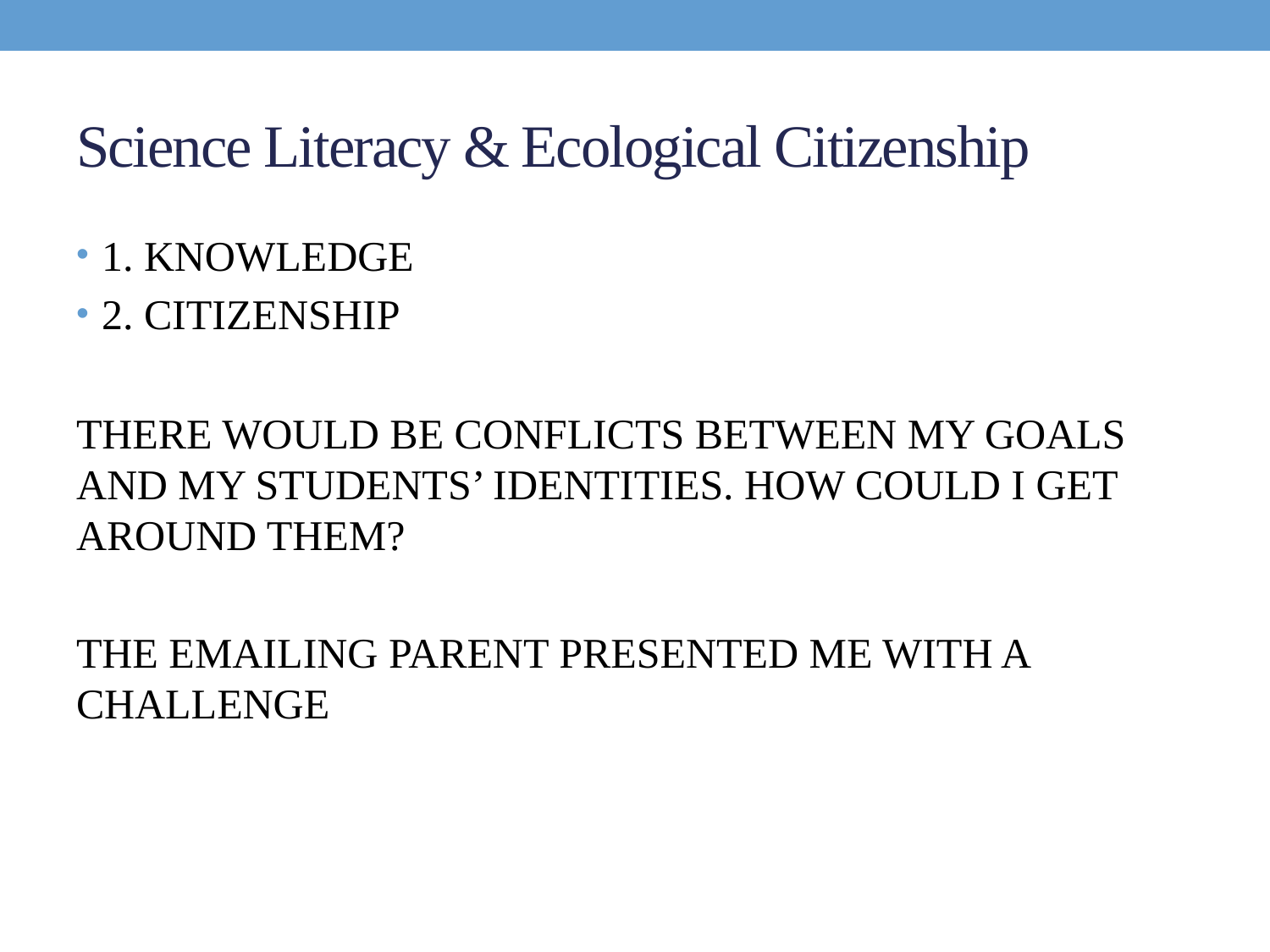

# Science Literacy & Ecological Citizenship
1. KNOWLEDGE
2. CITIZENSHIP

THERE WOULD BE CONFLICTS BETWEEN MY GOALS AND MY STUDENTS’ IDENTITIES. HOW COULD I GET AROUND THEM?

THE EMAILING PARENT PRESENTED ME WITH A CHALLENGE